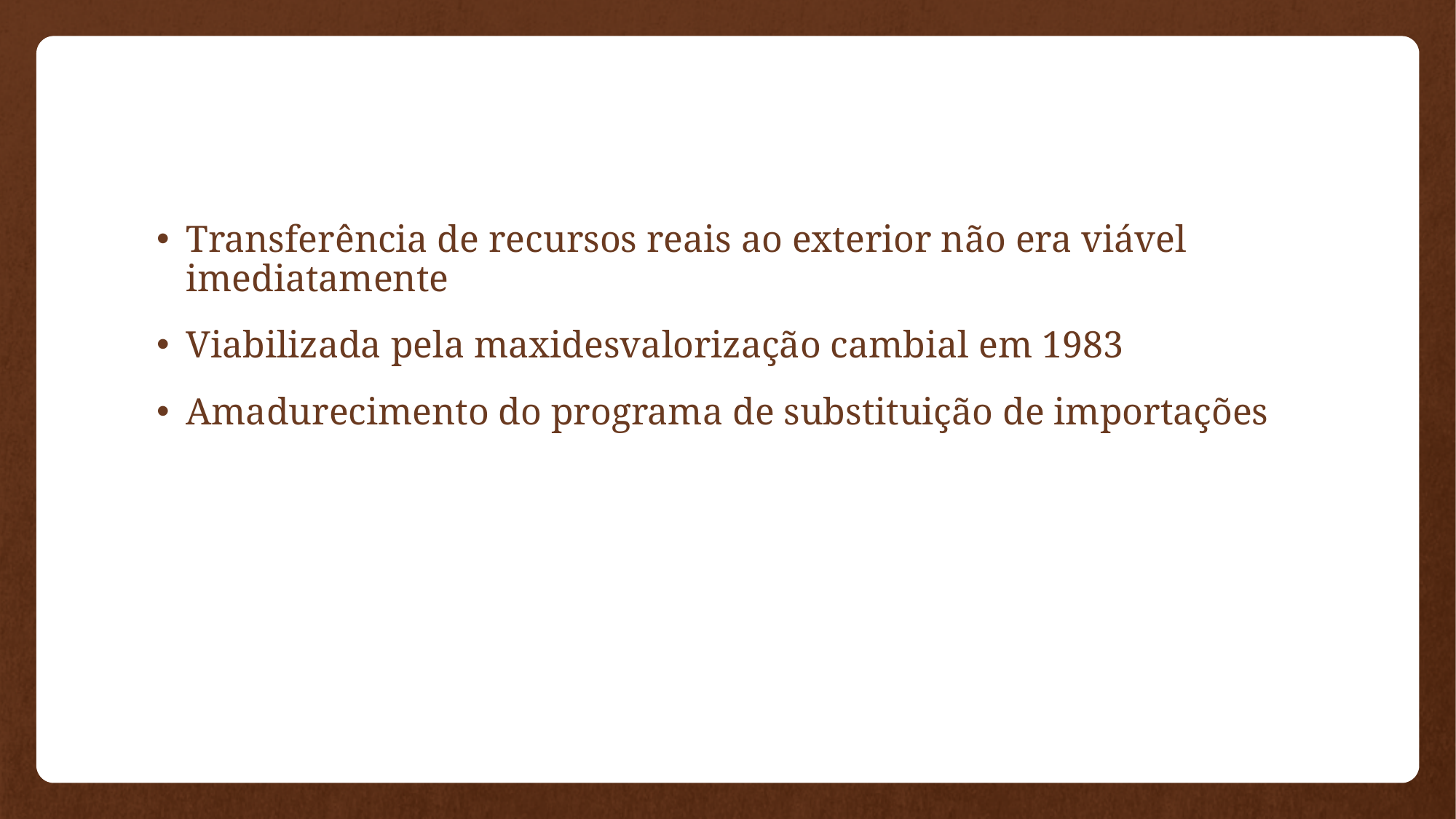

#
Transferência de recursos reais ao exterior não era viável imediatamente
Viabilizada pela maxidesvalorização cambial em 1983
Amadurecimento do programa de substituição de importações